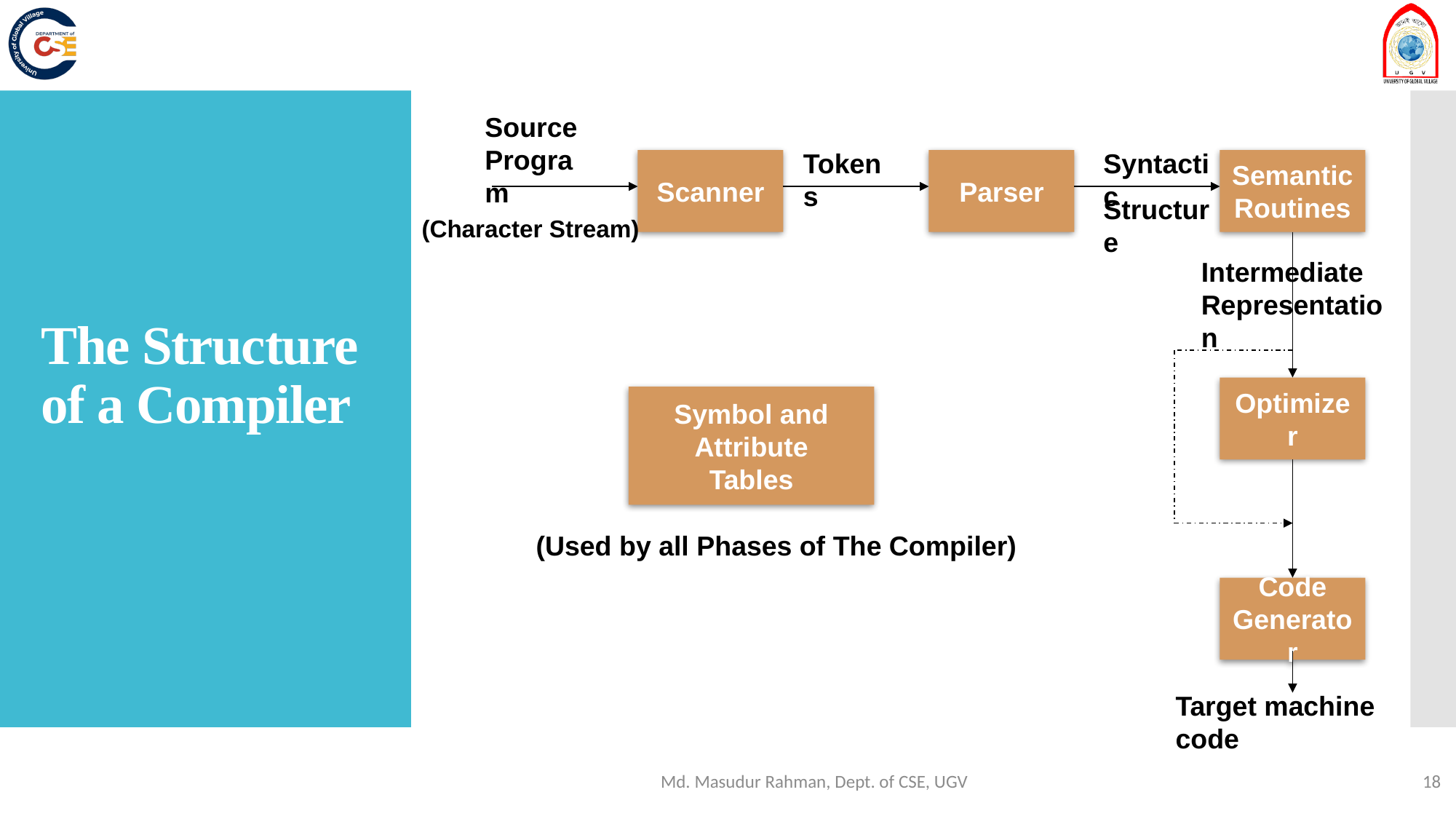

Source
Program
# The Structure of a Compiler
Tokens
Syntactic
Scanner
Parser
Semantic
Routines
Structure
(Character Stream)
Intermediate
Representation
Optimizer
Symbol and
Attribute
Tables
(Used by all Phases of The Compiler)
Code
Generator
Target machine code
Md. Masudur Rahman, Dept. of CSE, UGV
18